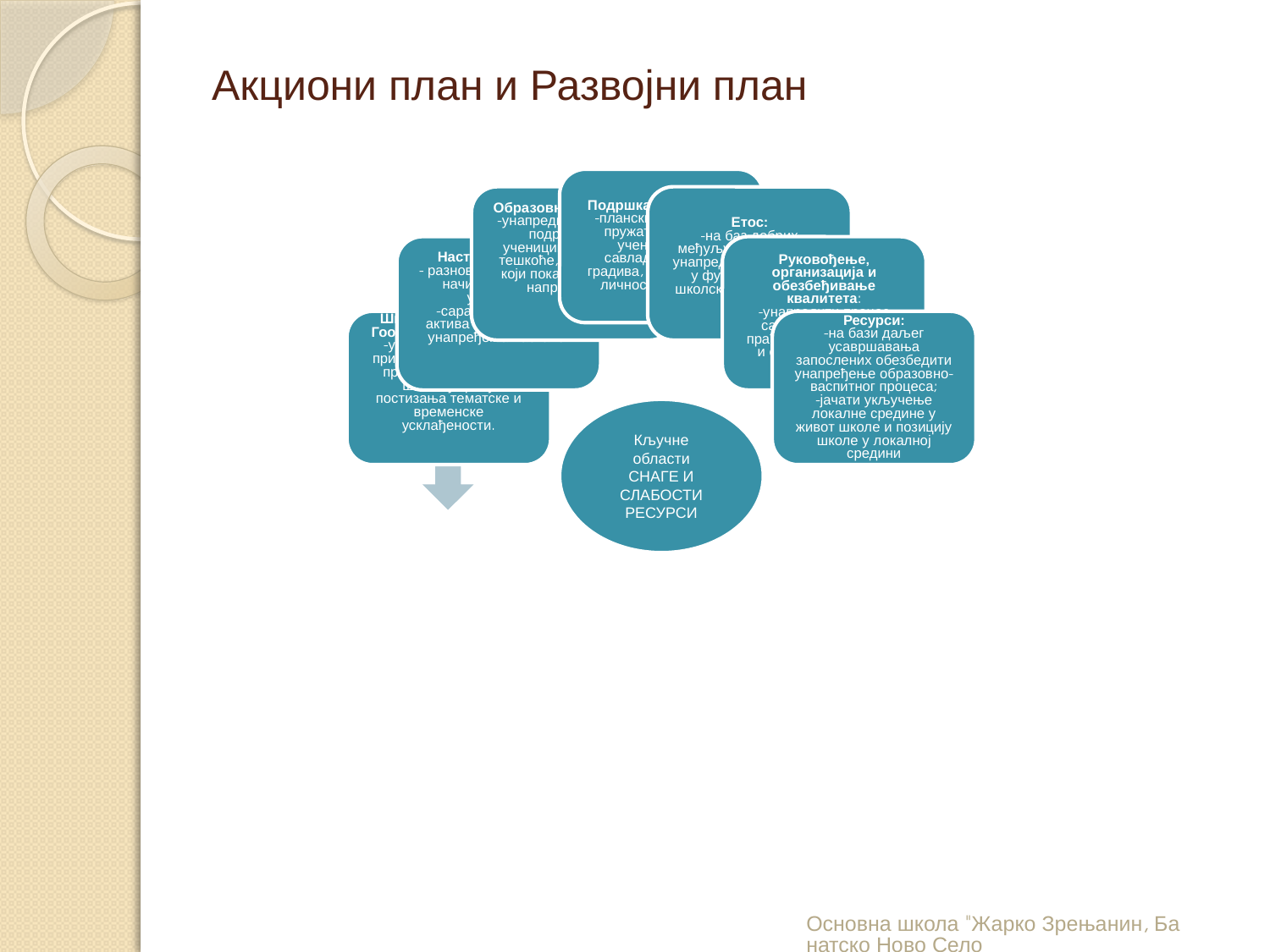

# Акциони план и Развојни план
СНАГЕ И СЛАБОСТИ
РЕСУРСИ
Етос:
Подршка ученицима:
Образовна постигнућа
Настава и учење:

Основна школа "Жарко Зрењанин, Банатско Ново Село